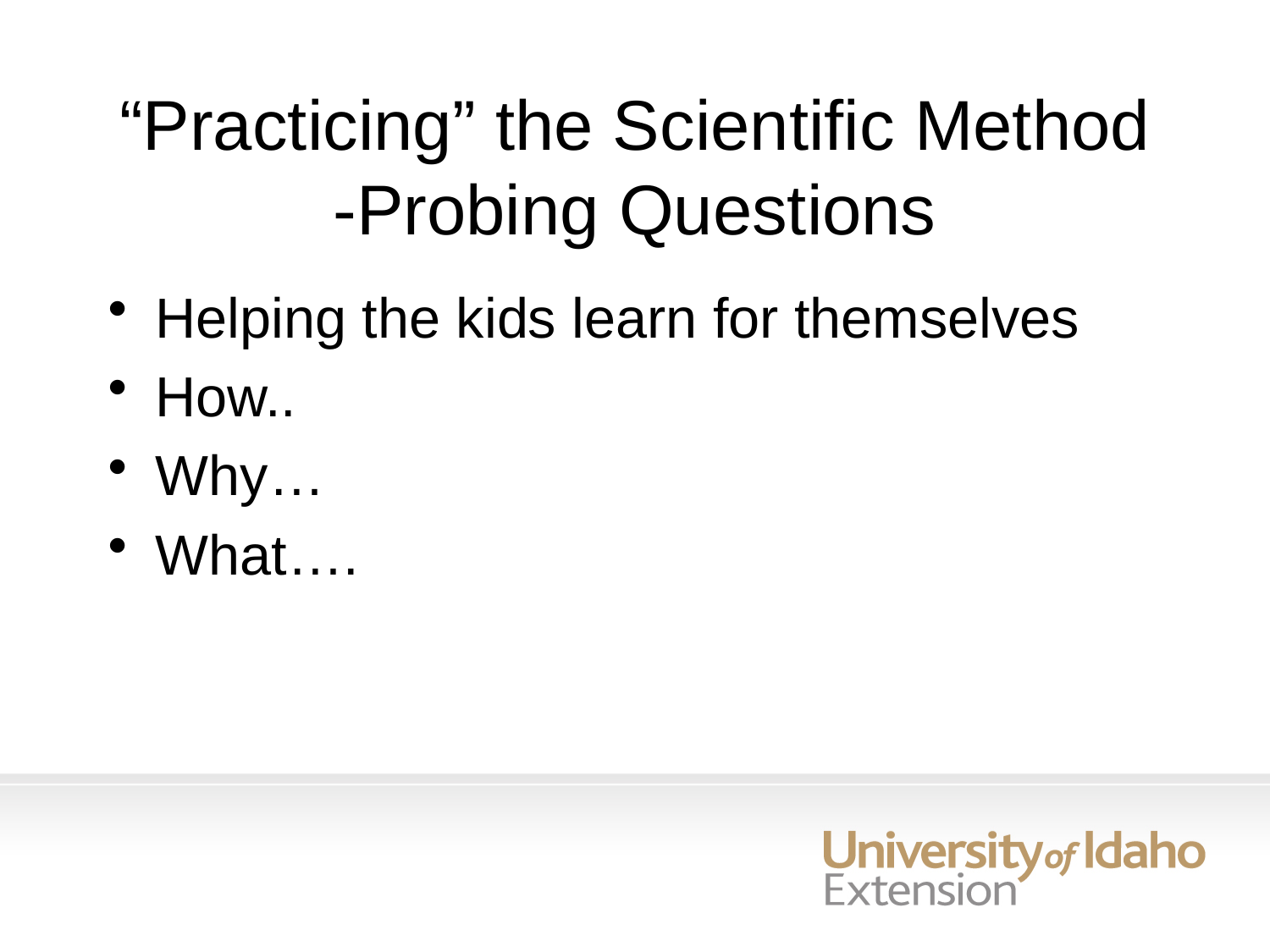

# “Practicing” the Scientific Method -Probing Questions
Helping the kids learn for themselves
How..
Why…
What….